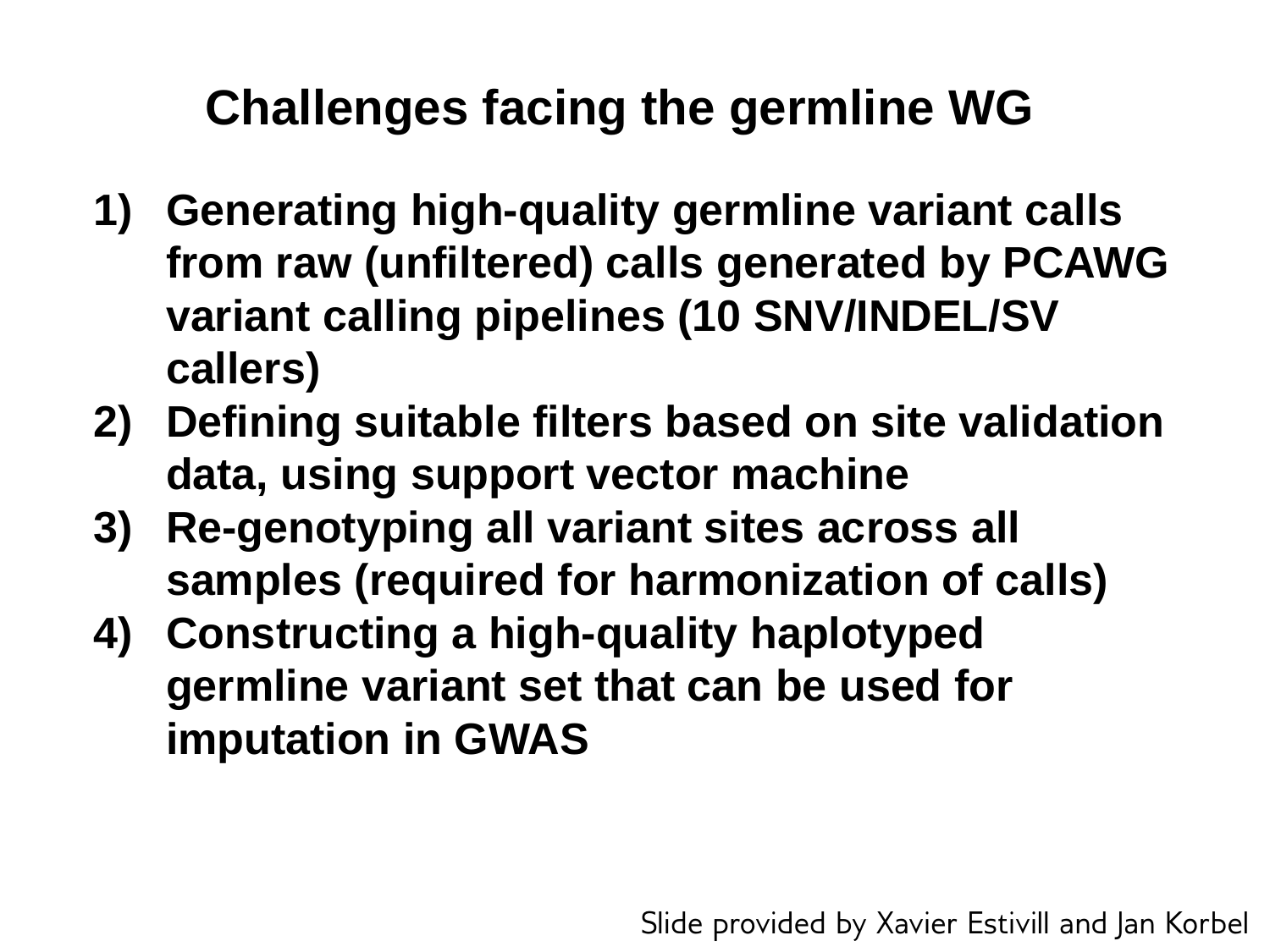

Challenges facing the germline WG
Generating high-quality germline variant calls from raw (unfiltered) calls generated by PCAWG variant calling pipelines (10 SNV/INDEL/SV callers)
Defining suitable filters based on site validation data, using support vector machine
Re-genotyping all variant sites across all samples (required for harmonization of calls)
Constructing a high-quality haplotyped germline variant set that can be used for imputation in GWAS
Slide provided by Xavier Estivill and Jan Korbel